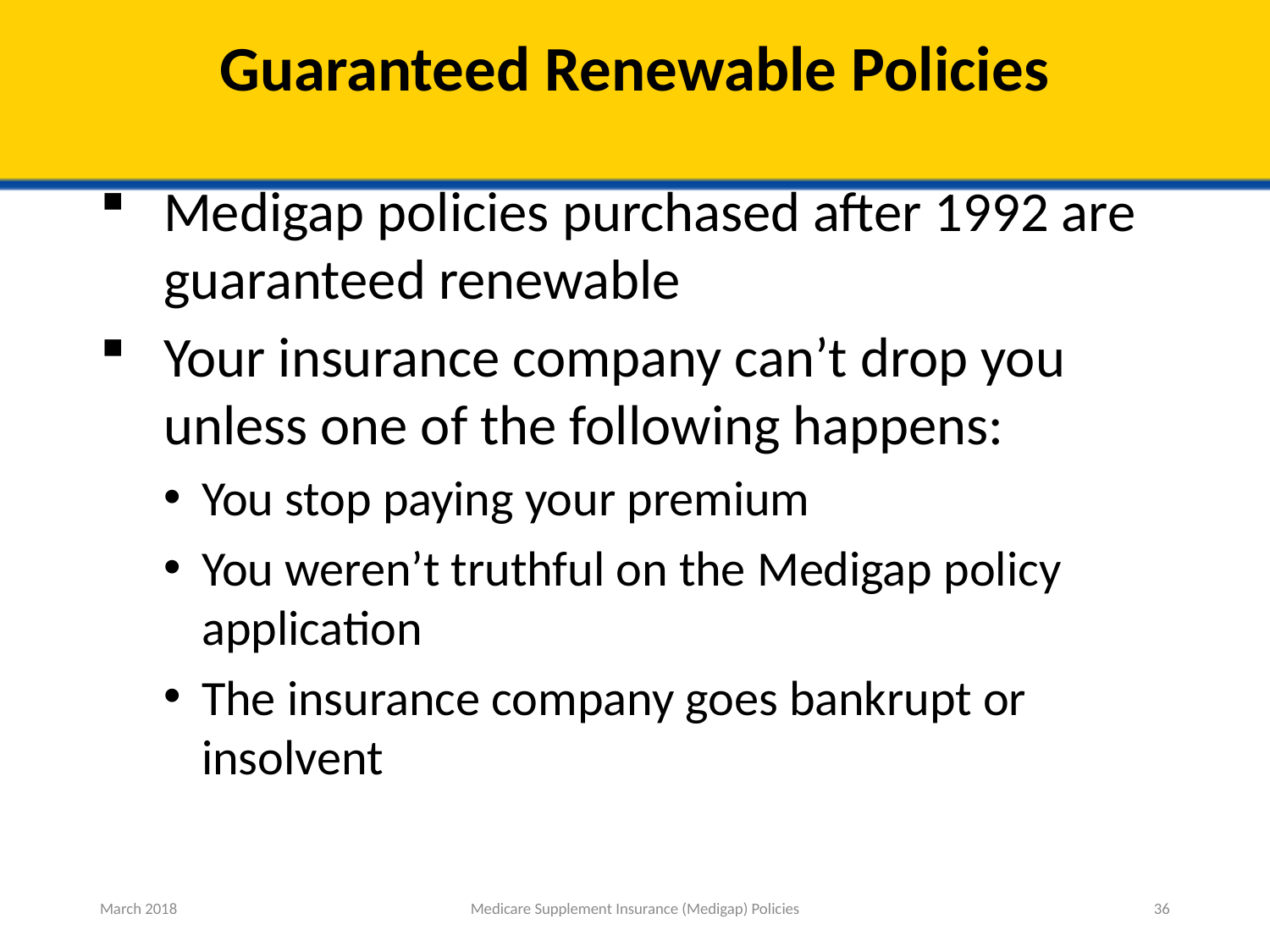

# Guaranteed Renewable Policies
Medigap policies purchased after 1992 are guaranteed renewable
Your insurance company can’t drop you unless one of the following happens:
You stop paying your premium
You weren’t truthful on the Medigap policy application
The insurance company goes bankrupt or insolvent
March 2018
Medicare Supplement Insurance (Medigap) Policies
36